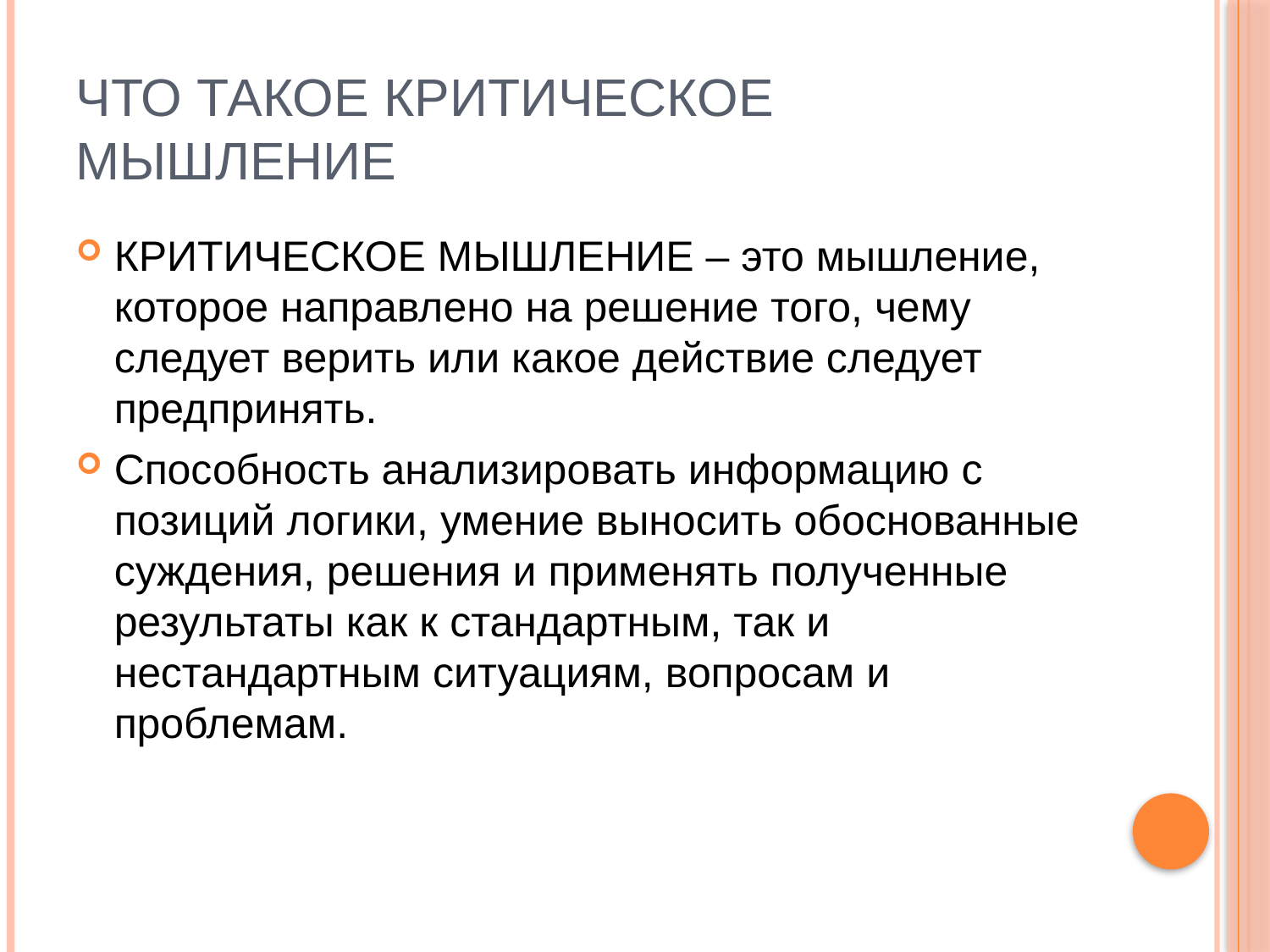

# Что такое критическое мышление
КРИТИЧЕСКОЕ МЫШЛЕНИЕ – это мышление, которое направлено на решение того, чему следует верить или какое действие следует предпринять.
Способность анализировать информацию с позиций логики, умение выносить обоснованные суждения, решения и применять полученные результаты как к стандартным, так и нестандартным ситуациям, вопросам и проблемам.